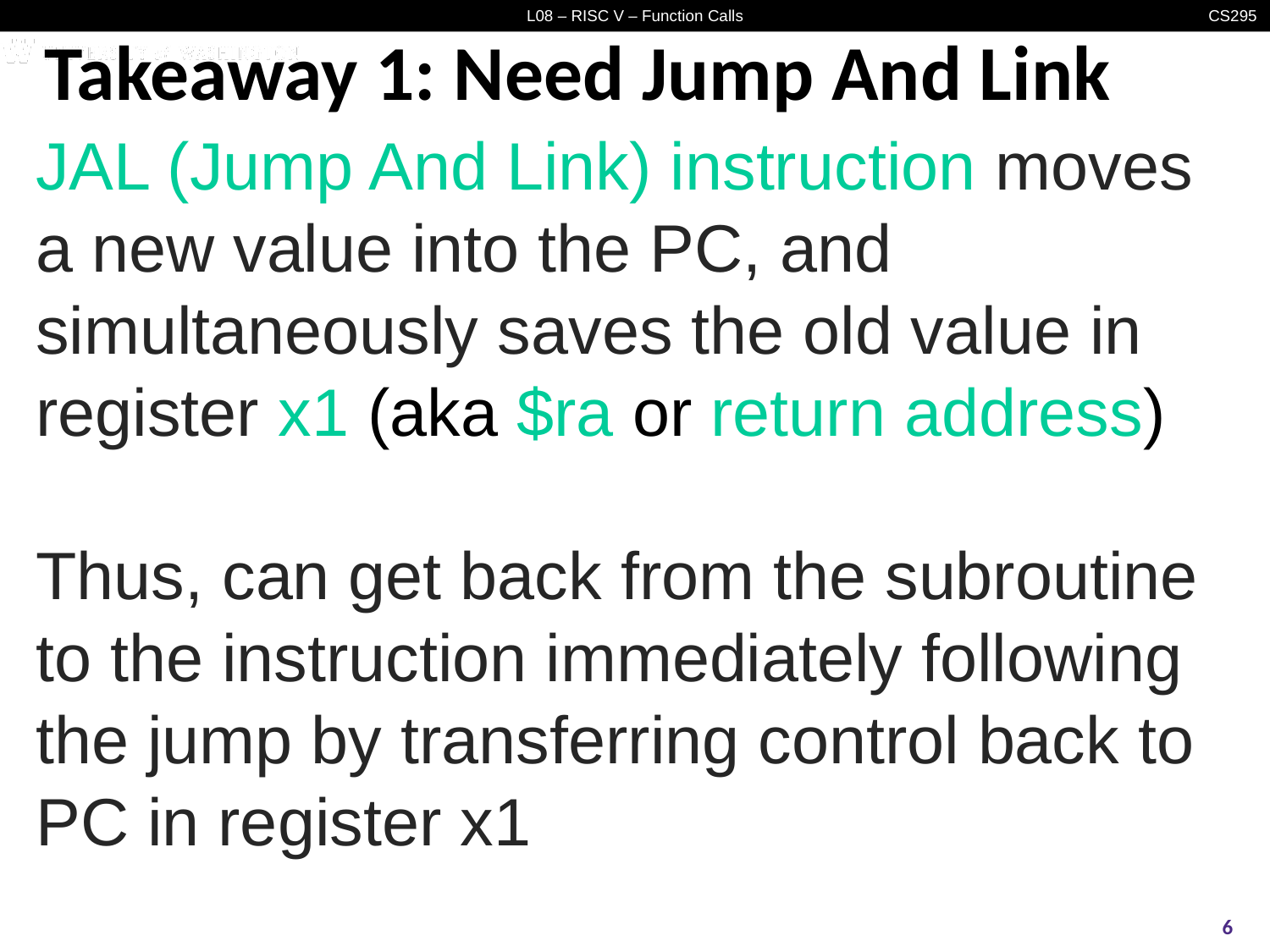

Takeaway 1: Need Jump And Link
JAL (Jump And Link) instruction moves a new value into the PC, and simultaneously saves the old value in register x1 (aka $ra or return address)

Thus, can get back from the subroutine to the instruction immediately following the jump by transferring control back to PC in register x1
6